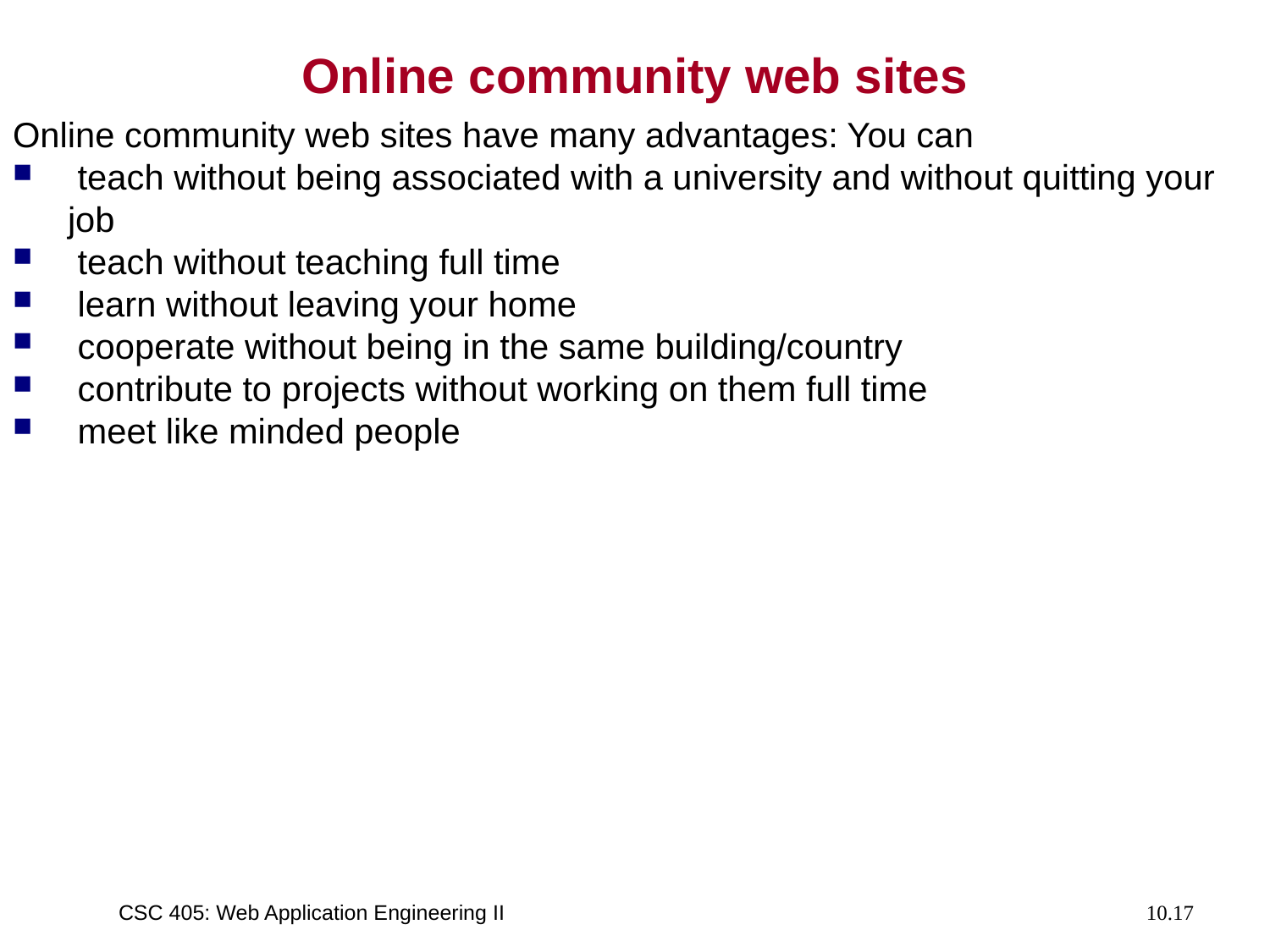

# Online community web sites
Online community web sites have many advantages: You can
 teach without being associated with a university and without quitting your job
 teach without teaching full time
 learn without leaving your home
 cooperate without being in the same building/country
 contribute to projects without working on them full time
 meet like minded people
CSC 405: Web Application Engineering II
10.17